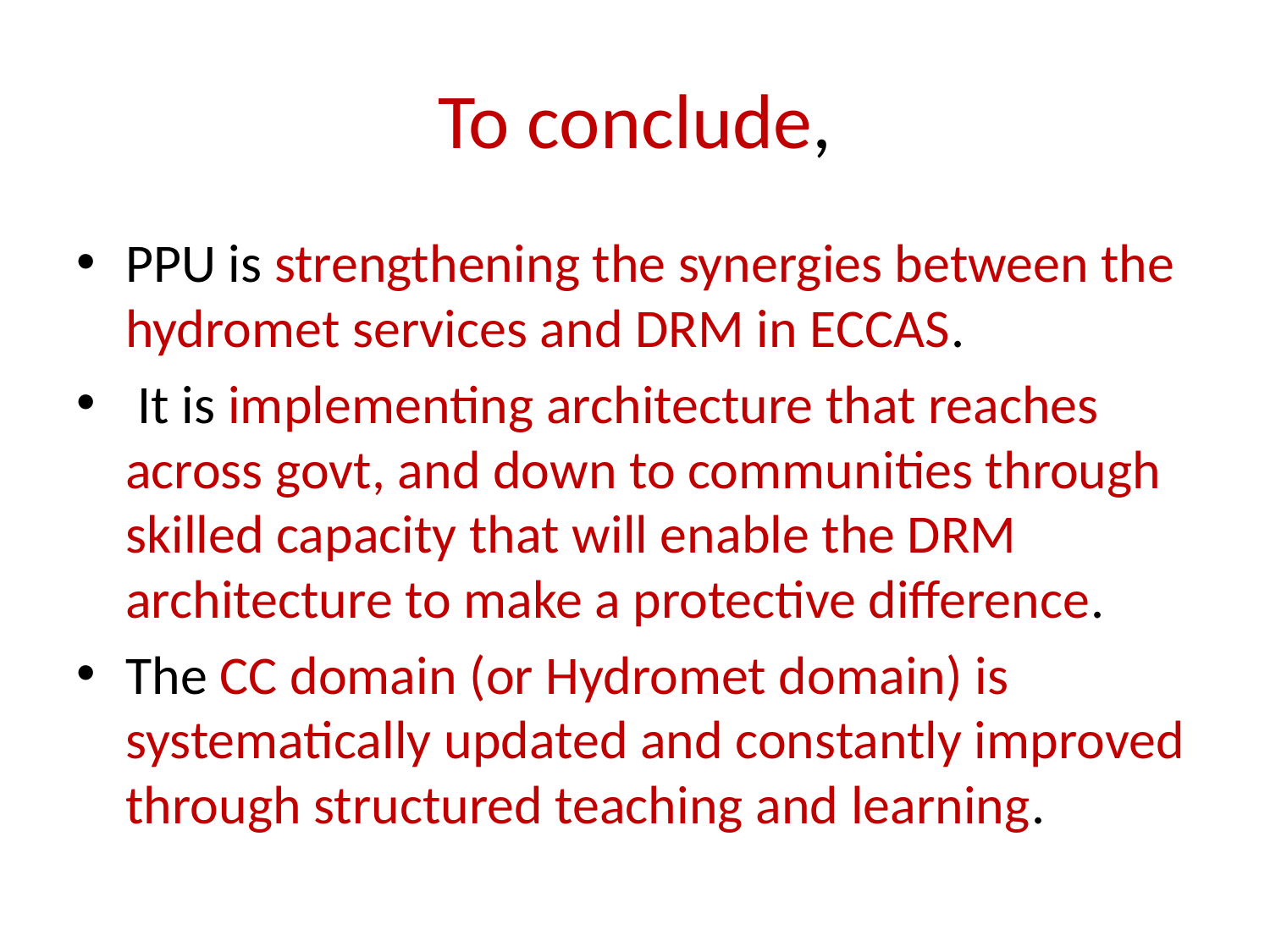

# To conclude,
PPU is strengthening the synergies between the hydromet services and DRM in ECCAS.
 It is implementing architecture that reaches across govt, and down to communities through skilled capacity that will enable the DRM architecture to make a protective difference.
The CC domain (or Hydromet domain) is systematically updated and constantly improved through structured teaching and learning.